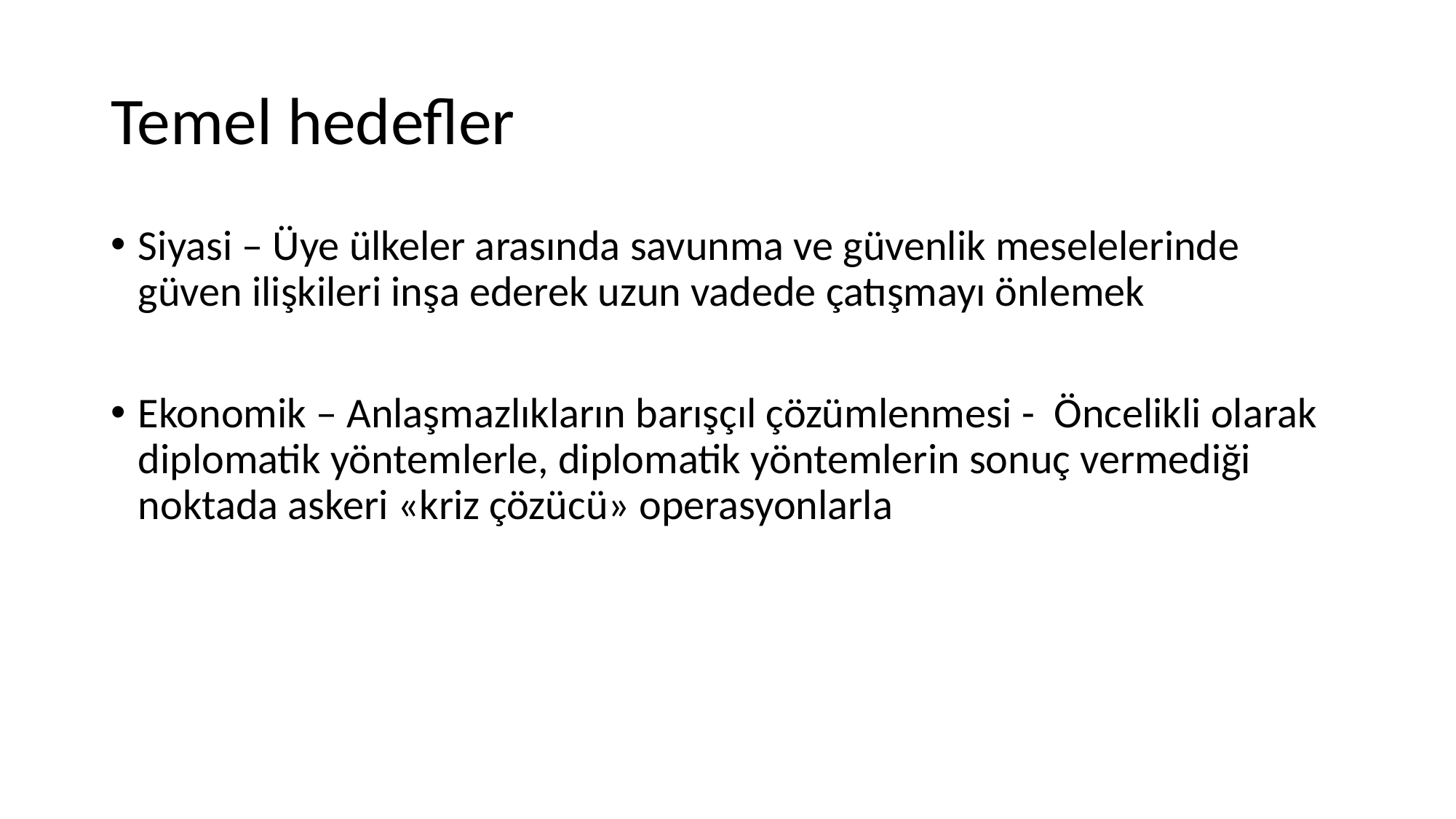

# Temel hedefler
Siyasi – Üye ülkeler arasında savunma ve güvenlik meselelerinde güven ilişkileri inşa ederek uzun vadede çatışmayı önlemek

Ekonomik – Anlaşmazlıkların barışçıl çözümlenmesi -  Öncelikli olarak diplomatik yöntemlerle, diplomatik yöntemlerin sonuç vermediği noktada askeri «kriz çözücü» operasyonlarla